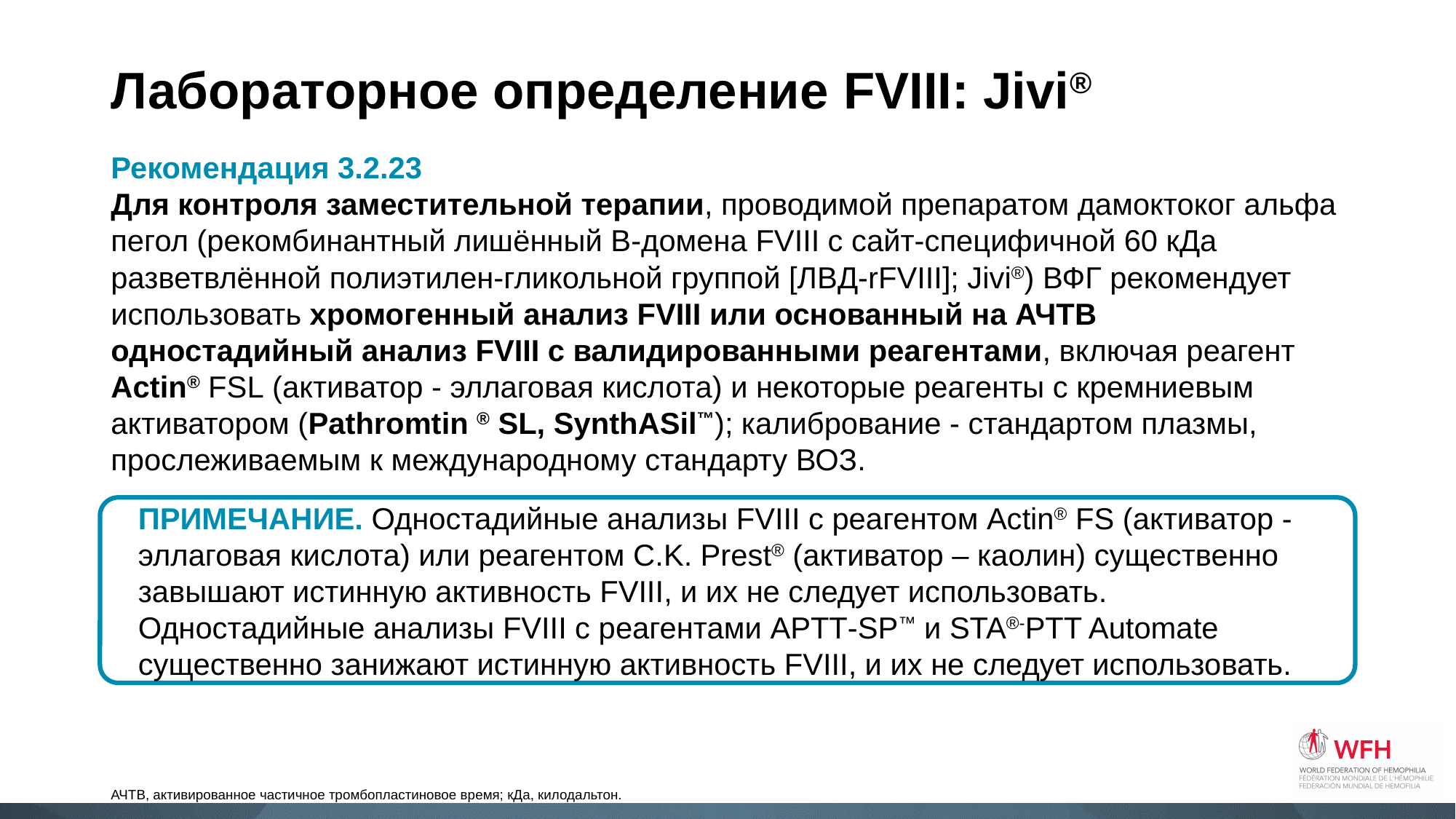

# Лабораторное определение FVIII: Jivi®
Рекомендация 3.2.23
Для контроля заместительной терапии, проводимой препаратом дамоктоког альфа пегол (рекомбинантный лишённый B-домена FVIII с сайт-специфичной 60 кДа разветвлённой полиэтилен-гликольной группой [ЛBД-rFVIII]; Jivi®) ВФГ рекомендует использовать хромогенный анализ FVIII или основанный на АЧТВ одностадийный анализ FVIII с валидированными реагентами, включая реагент Actin® FSL (активатор - эллаговая кислота) и некоторые реагенты с кремниевым активатором (Pathromtin ® SL, SynthASil™); калибрование - стандартом плазмы, прослеживаемым к международному стандарту ВОЗ.

ПРИМЕЧАНИЕ. Одностадийные анализы FVIII с реагентом Actin® FS (активатор - эллаговая кислота) или реагентом C.K. Prest® (активатор – каолин) существенно завышают истинную активность FVIII, и их не следует использовать. Одностадийные анализы FVIII с реагентами APTT-SP™ и STA®-PTT Automate существенно занижают истинную активность FVIII, и их не следует использовать.
АЧТВ, активированное частичное тромбопластиновое время; кДа, килодальтон.